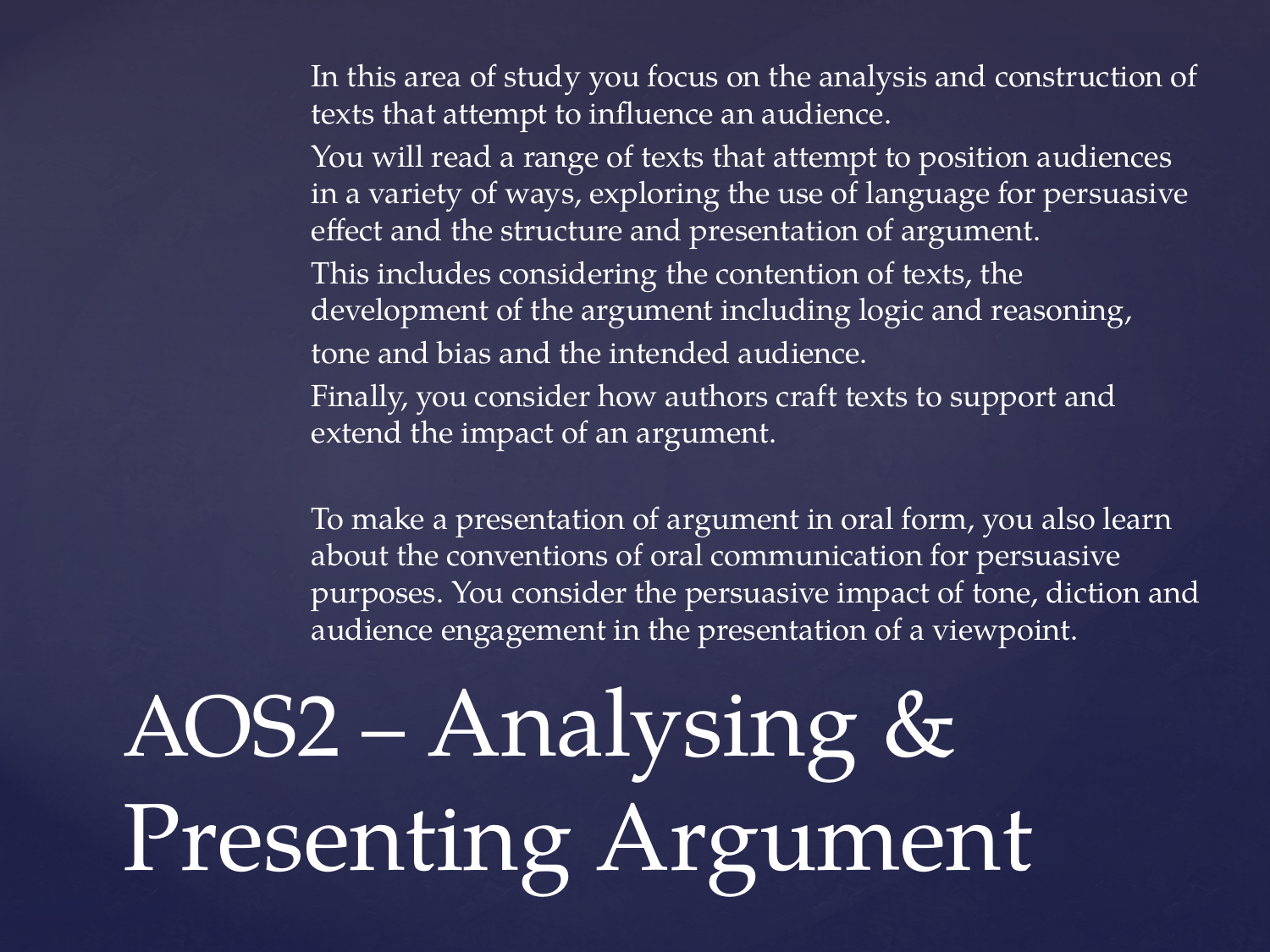

In this area of study you focus on the analysis and construction of texts that attempt to influence an audience.
You will read a range of texts that attempt to position audiences in a variety of ways, exploring the use of language for persuasive effect and the structure and presentation of argument.
This includes considering the contention of texts, the development of the argument including logic and reasoning,
tone and bias and the intended audience.
Finally, you consider how authors craft texts to support and extend the impact of an argument.

To make a presentation of argument in oral form, you also learn about the conventions of oral communication for persuasive purposes. You consider the persuasive impact of tone, diction and audience engagement in the presentation of a viewpoint.
# AOS2 – Analysing & Presenting Argument